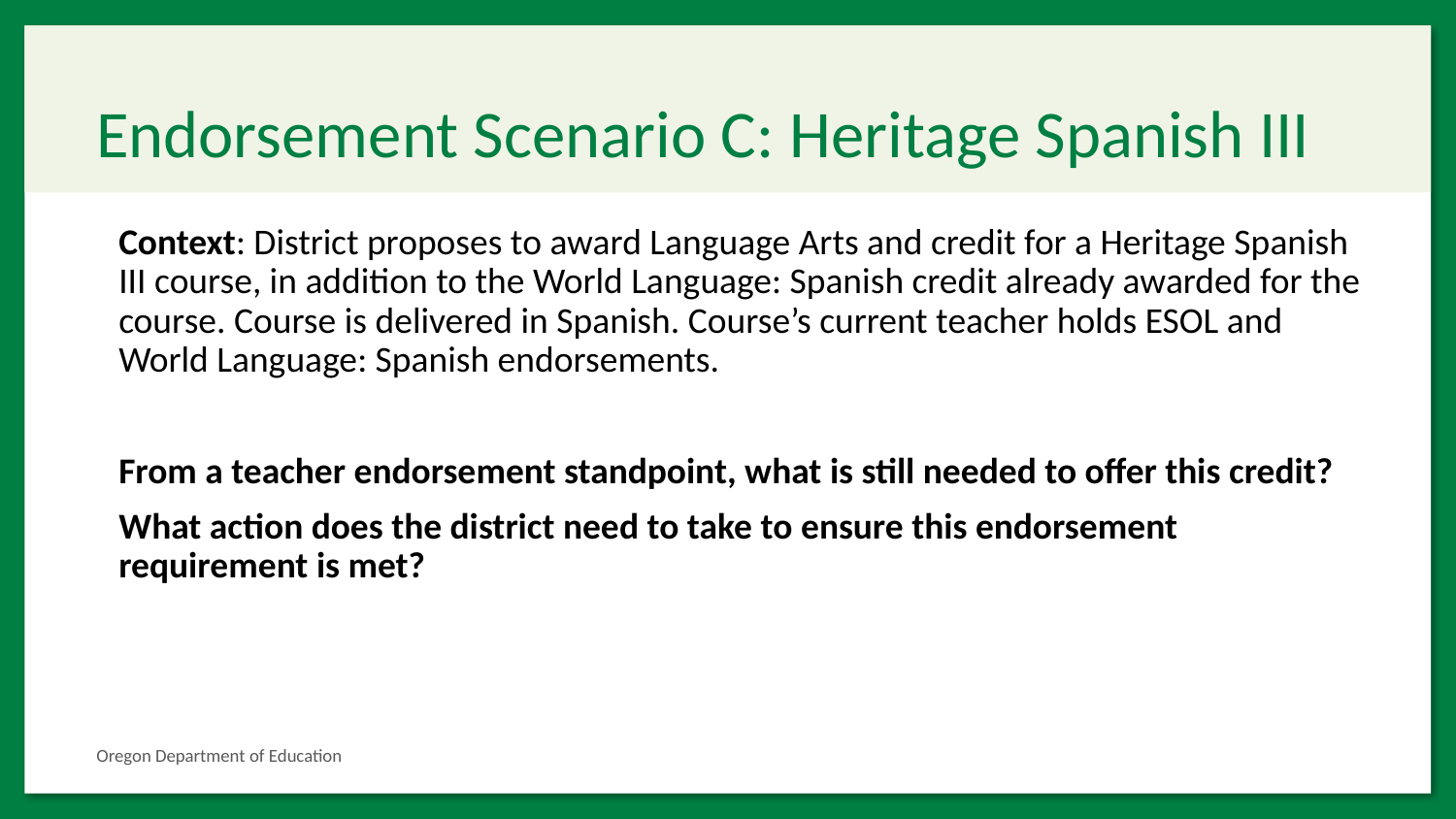

# Endorsement Scenario C: Heritage Spanish III
Context: District proposes to award Language Arts and credit for a Heritage Spanish III course, in addition to the World Language: Spanish credit already awarded for the course. Course is delivered in Spanish. Course’s current teacher holds ESOL and World Language: Spanish endorsements.

From a teacher endorsement standpoint, what is still needed to offer this credit?
What action does the district need to take to ensure this endorsement requirement is met?